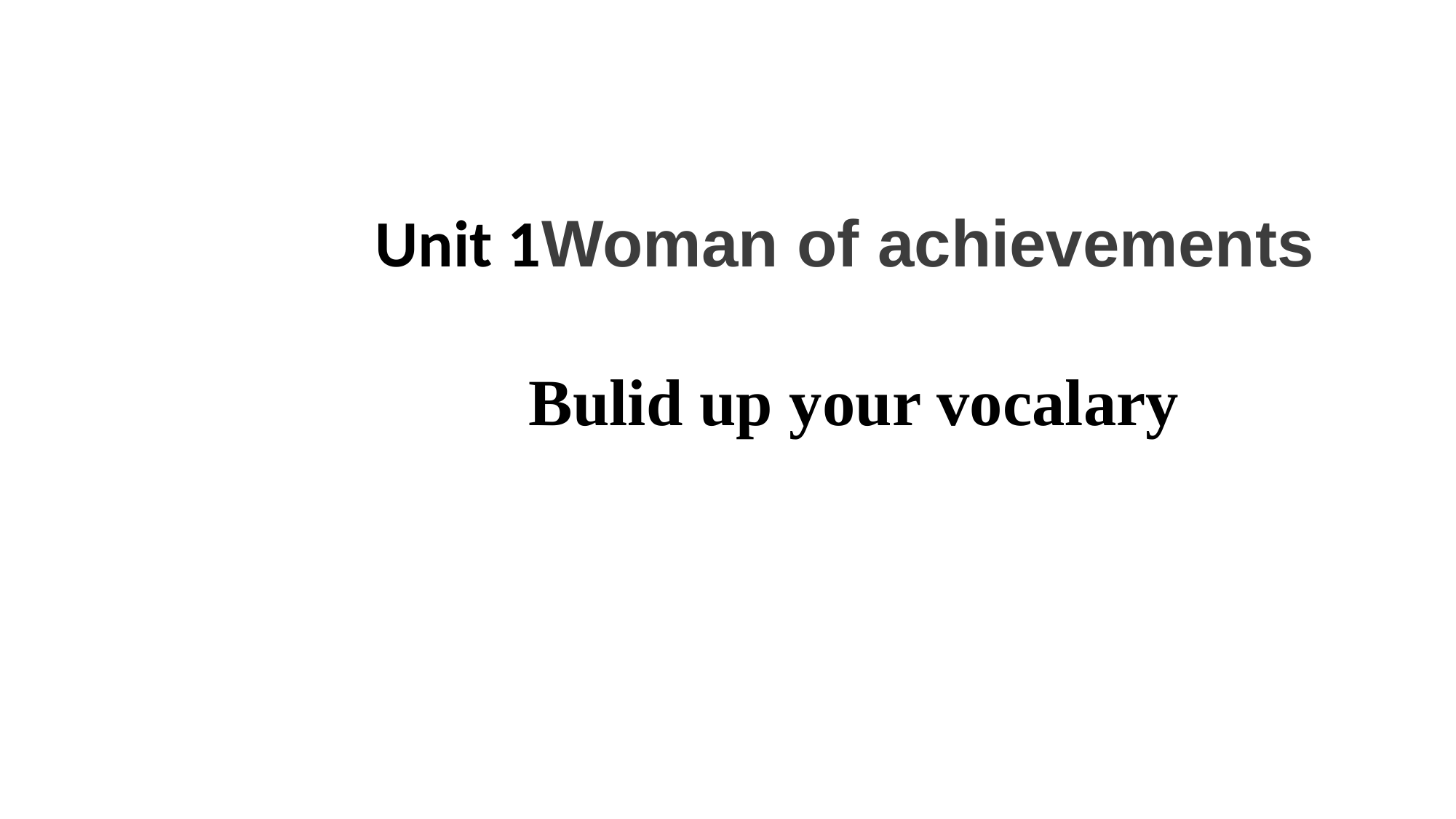

# Unit 1Woman of achievements Bulid up your vocalary